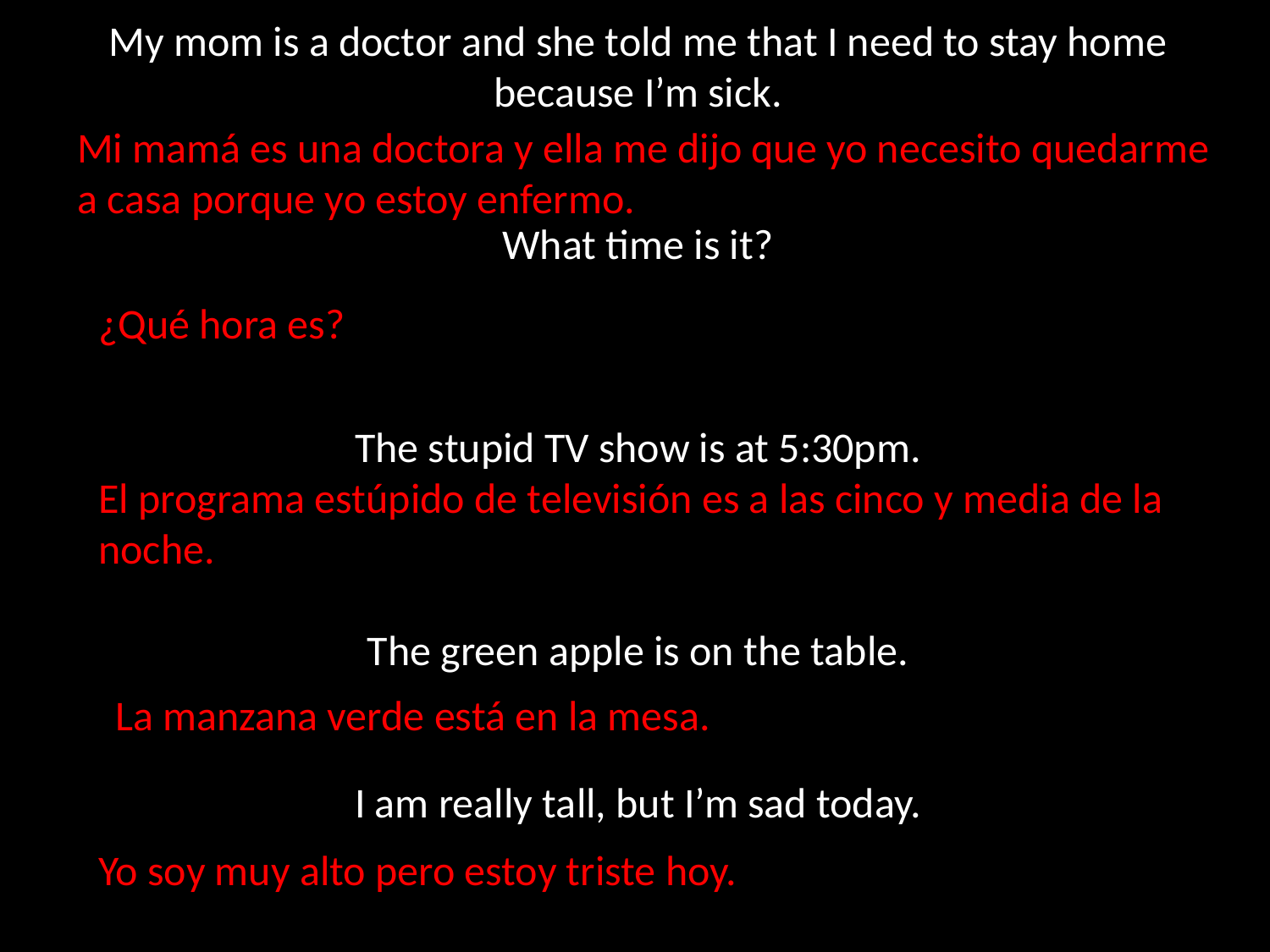

My mom is a doctor and she told me that I need to stay home because I’m sick.

What time is it?

The stupid TV show is at 5:30pm.

The green apple is on the table.

I am really tall, but I’m sad today.
Mi mamá es una doctora y ella me dijo que yo necesito quedarme a casa porque yo estoy enfermo.
¿Qué hora es?
El programa estúpido de televisión es a las cinco y media de la noche.
La manzana verde está en la mesa.
Yo soy muy alto pero estoy triste hoy.